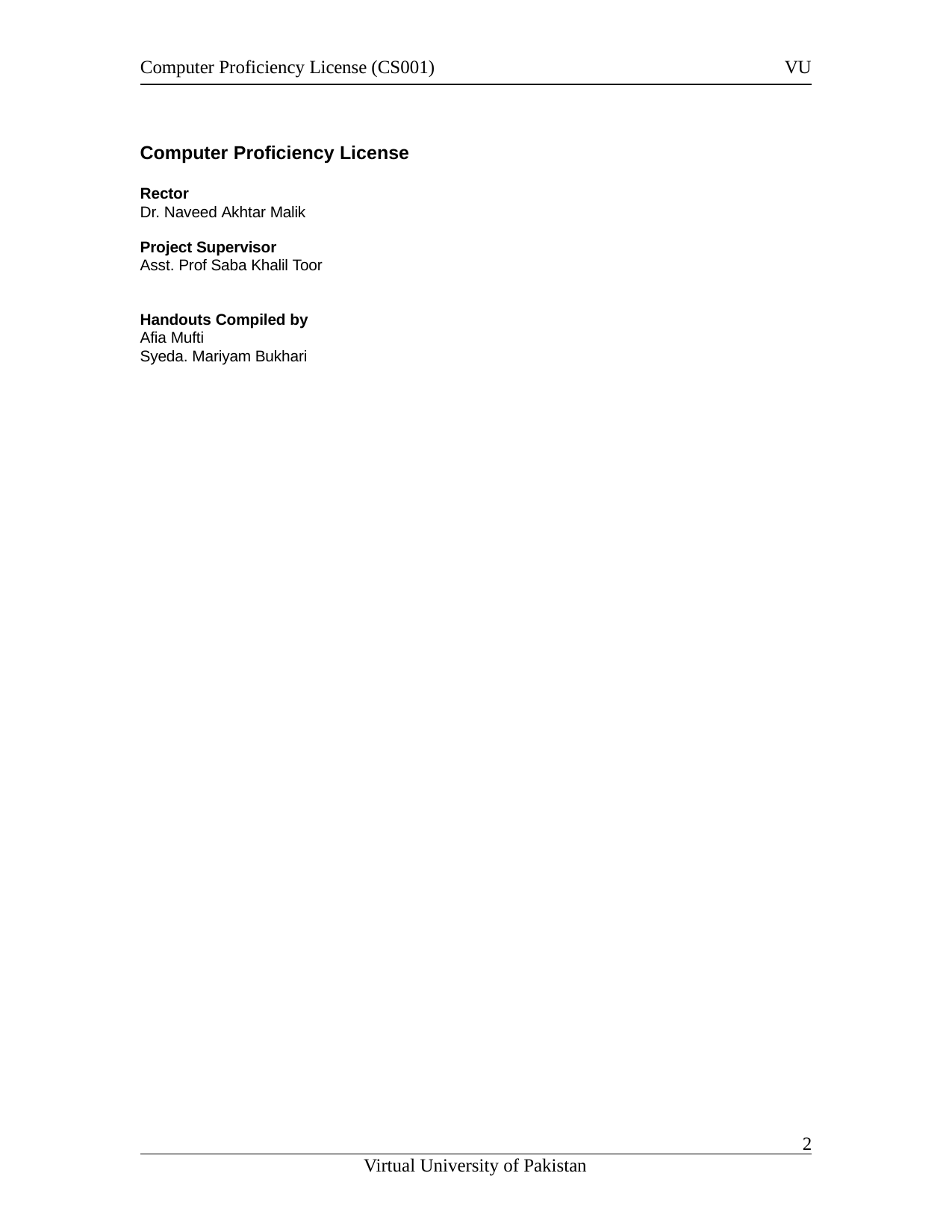

Computer Proficiency License (CS001)
VU

Computer Proficiency License
Rector
Dr. Naveed Akhtar Malik
Project Supervisor
Asst. Prof Saba Khalil Toor

Handouts Compiled by
Afia Mufti
Syeda. Mariyam Bukhari
2
Virtual University of Pakistan